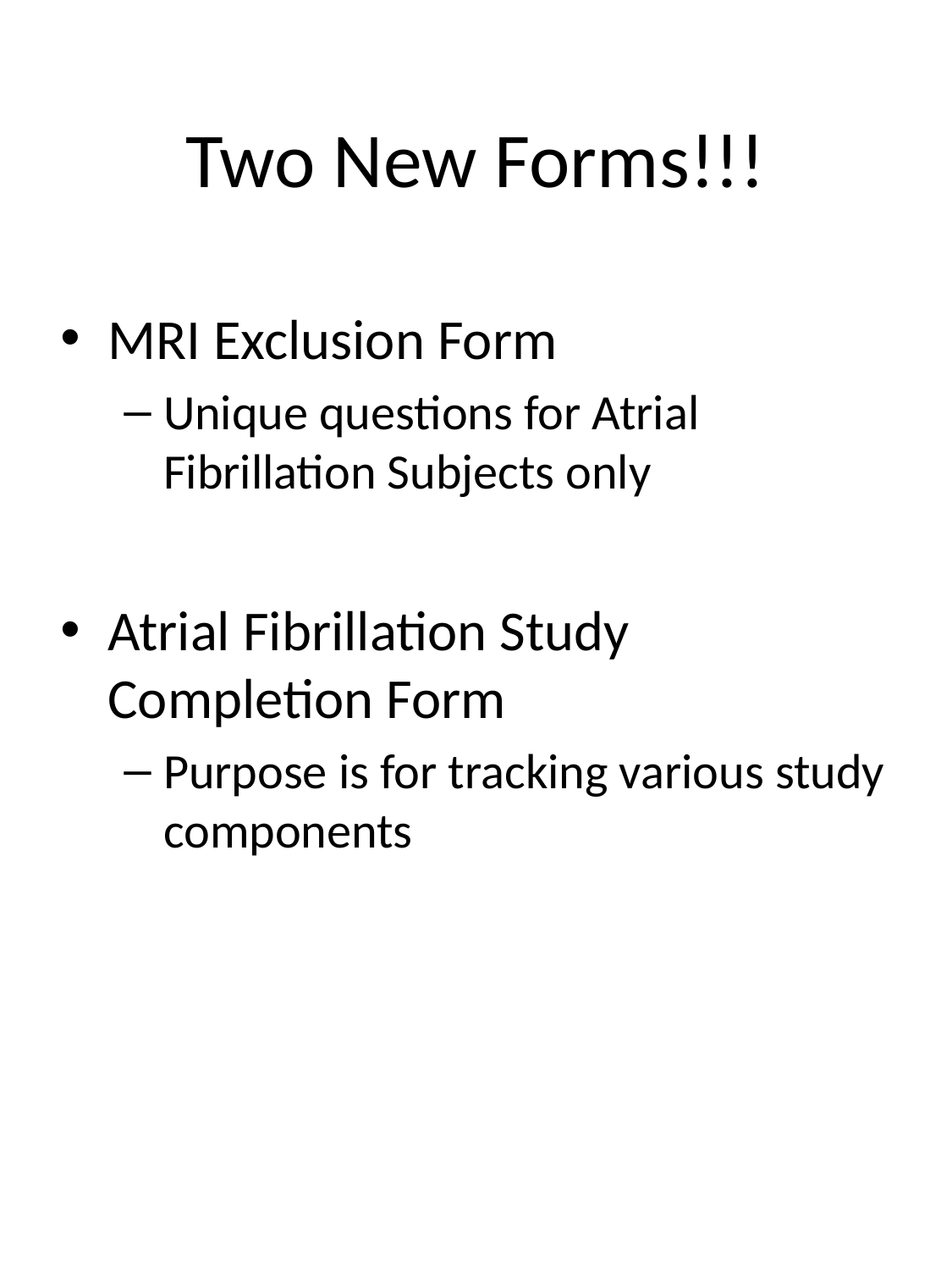

# Two New Forms!!!
MRI Exclusion Form
Unique questions for Atrial Fibrillation Subjects only

Atrial Fibrillation Study Completion Form
Purpose is for tracking various study components